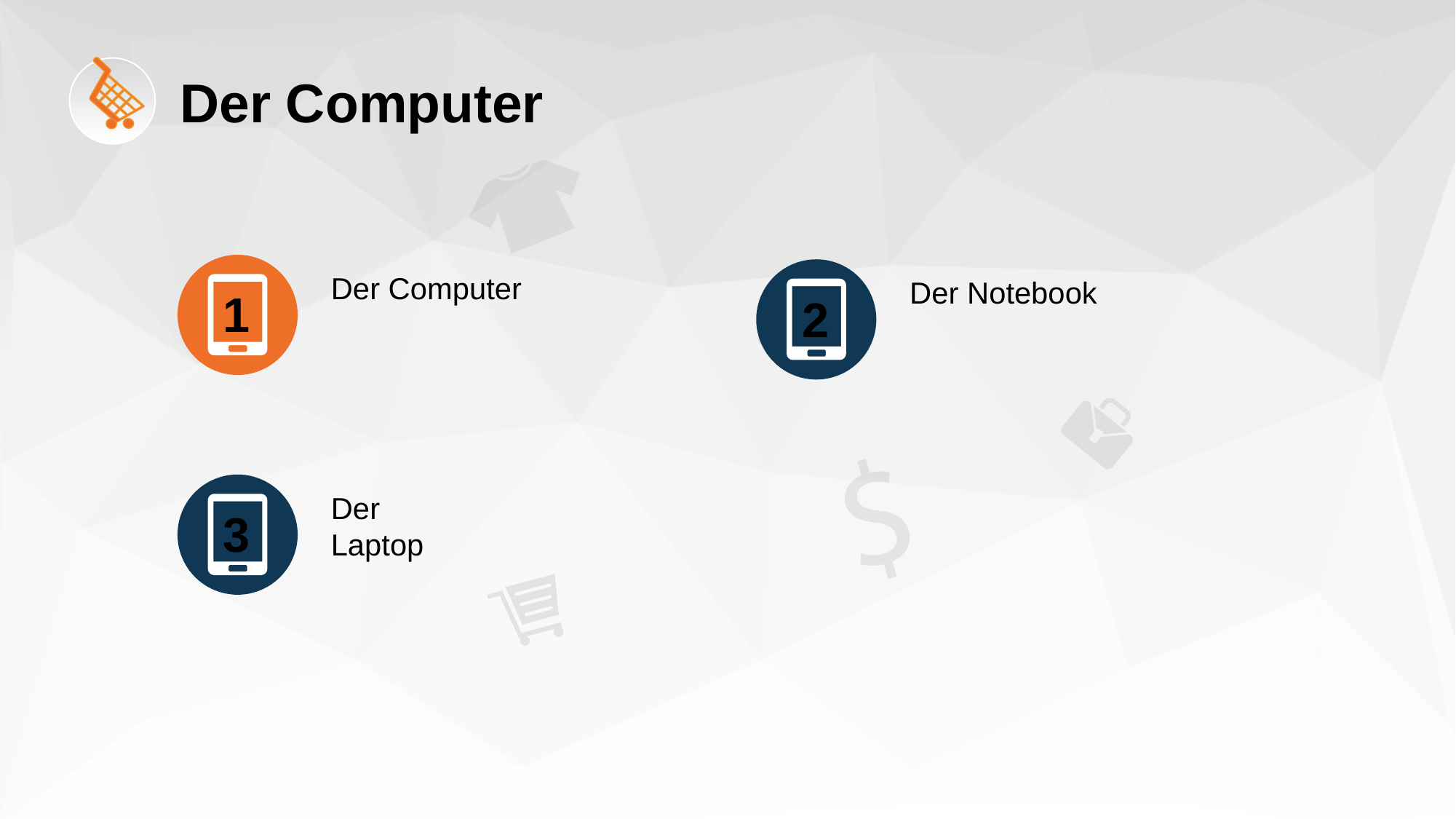

# Der Computer

Der Computer
Der Notebook
1
2

Der Laptop
3